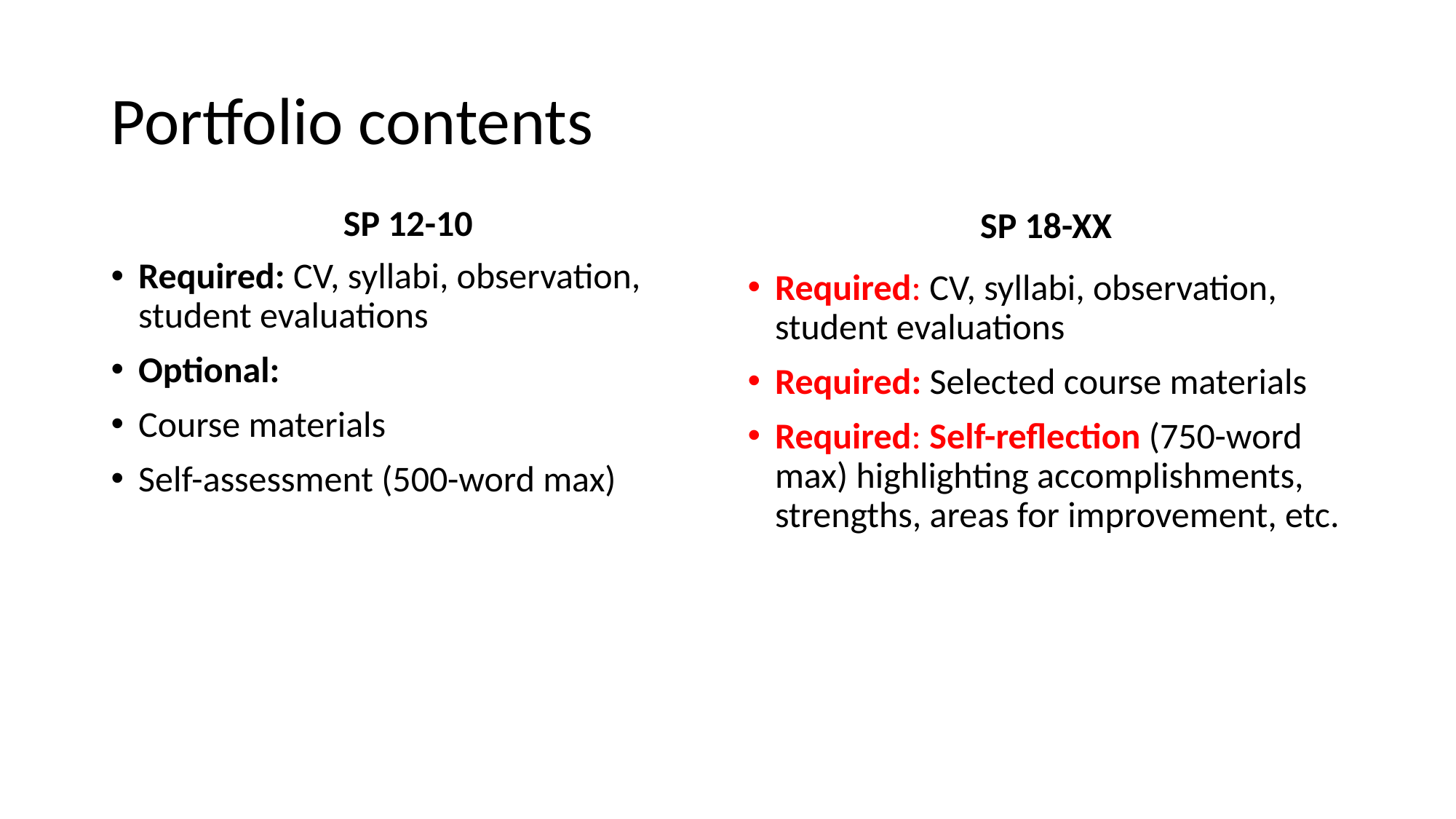

# Portfolio contents
SP 12-10
SP 18-XX
Required: CV, syllabi, observation, student evaluations
Optional:
Course materials
Self-assessment (500-word max)
Required: CV, syllabi, observation, student evaluations
Required: Selected course materials
Required: Self-reflection (750-word max) highlighting accomplishments, strengths, areas for improvement, etc.